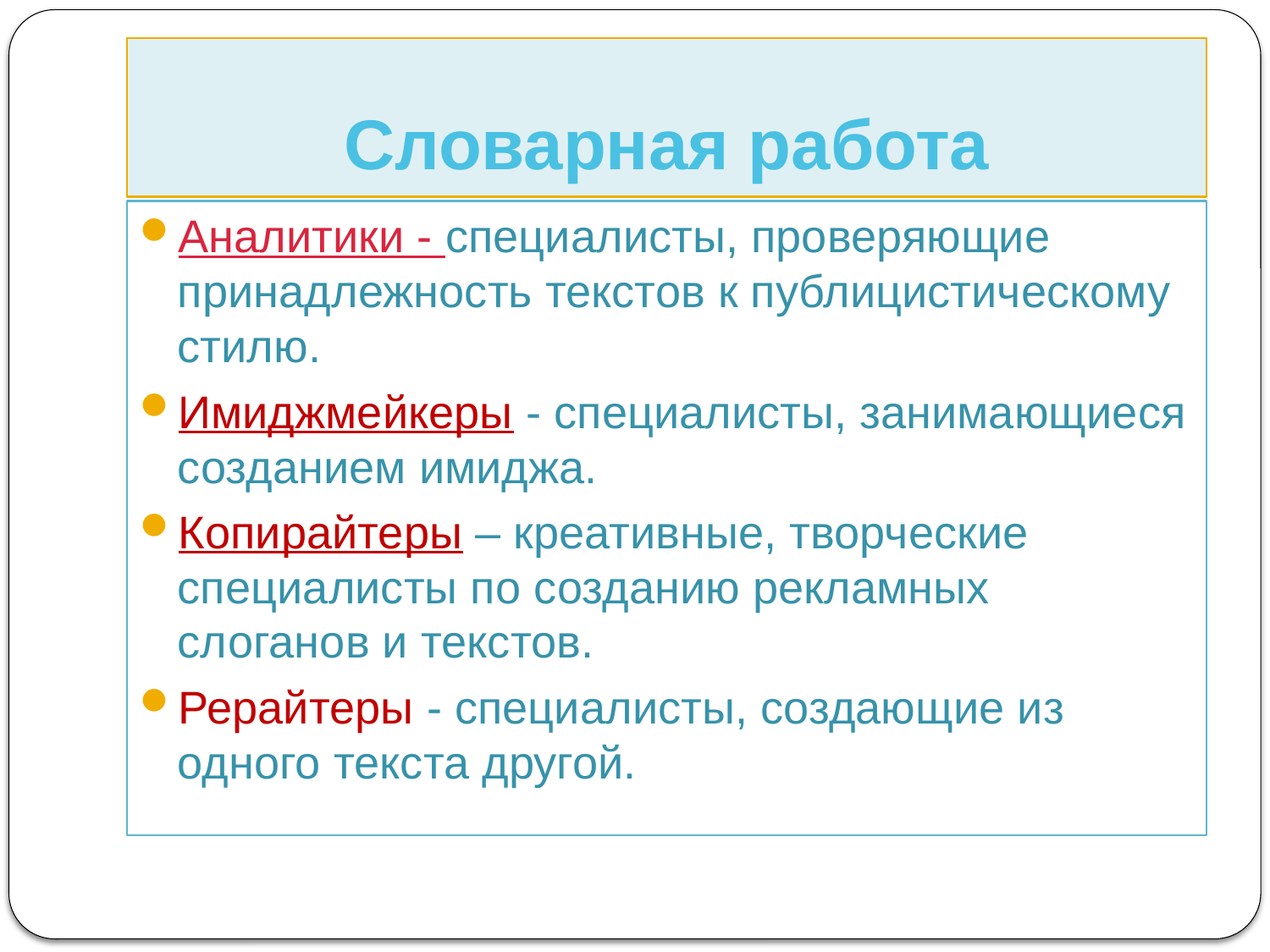

# Словарная работа
Аналитики - специалисты, проверяющие принадлежность текстов к публицистическому стилю.
Имиджмейкеры - специалисты, занимающиеся созданием имиджа.
Копирайтеры – креативные, творческие специалисты по созданию рекламных слоганов и текстов.
Рерайтеры - специалисты, создающие из одного текста другой.